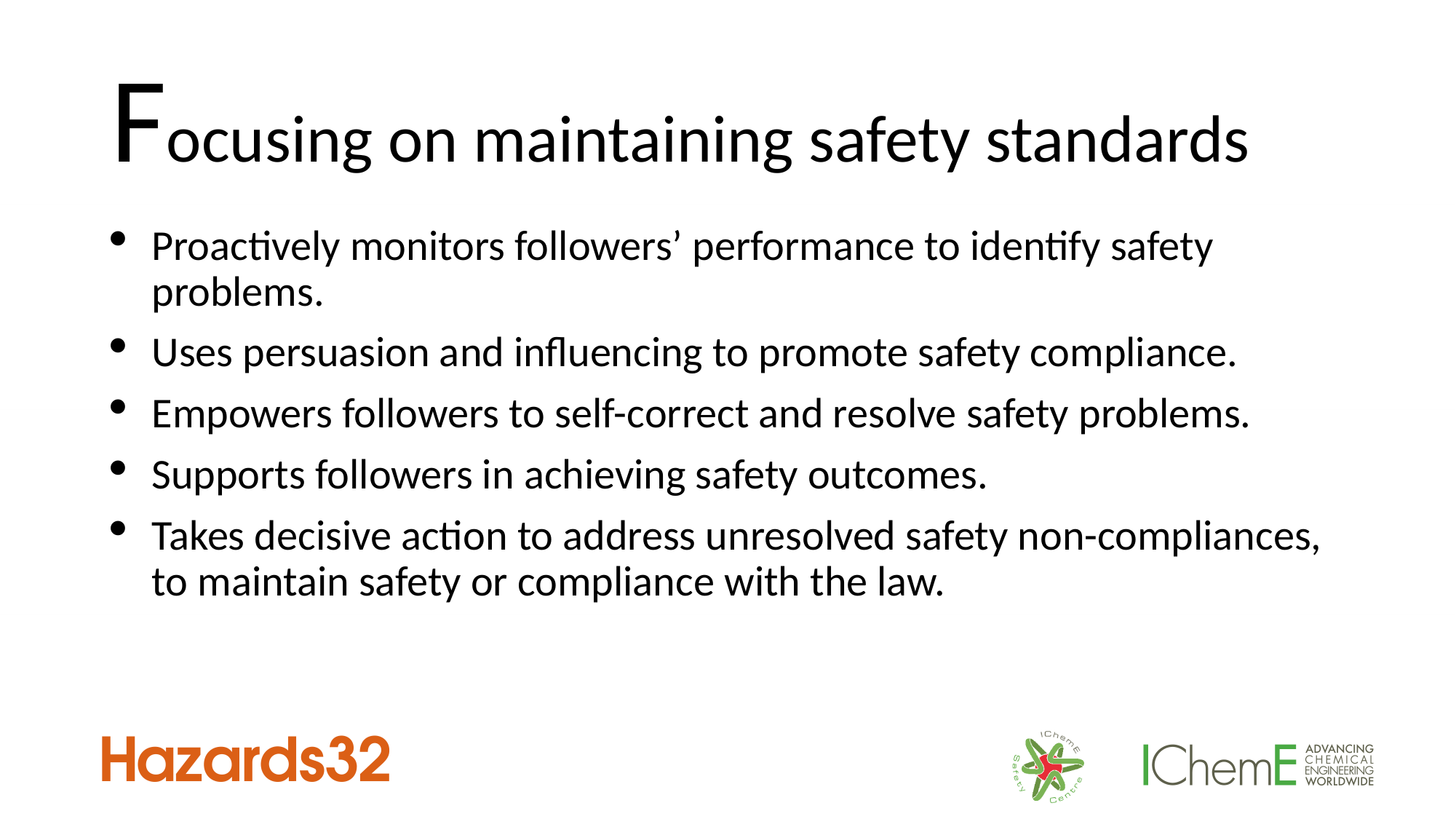

# Focusing on maintaining safety standards
Proactively monitors followers’ performance to identify safety problems.
Uses persuasion and influencing to promote safety compliance.
Empowers followers to self-correct and resolve safety problems.
Supports followers in achieving safety outcomes.
Takes decisive action to address unresolved safety non-compliances, to maintain safety or compliance with the law.